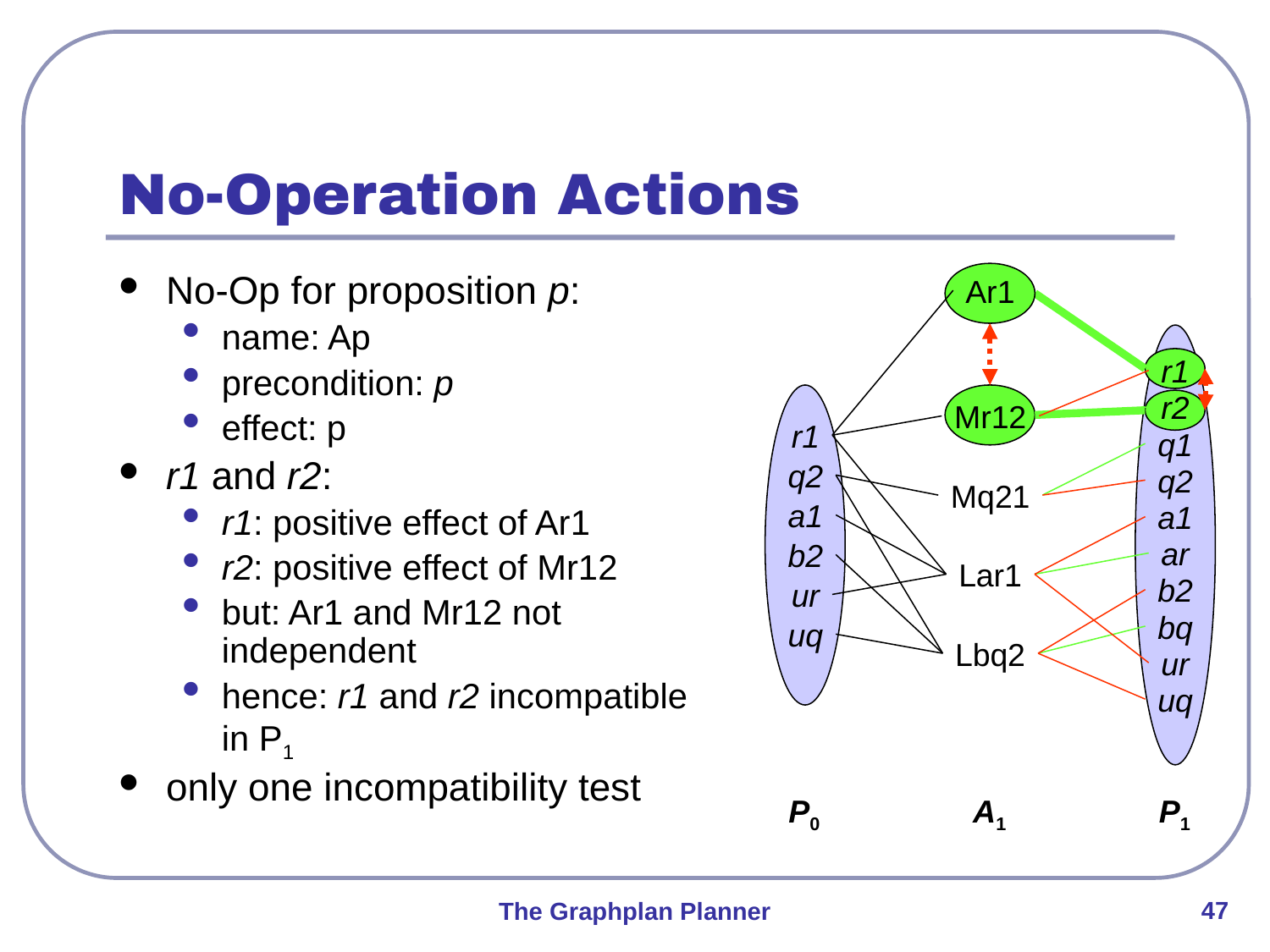

# No-Operation Actions

No-Op for proposition p:
name: Ap
precondition: p
effect: p
r1 and r2:
r1: positive effect of Ar1
r2: positive effect of Mr12
but: Ar1 and Mr12 not independent
hence: r1 and r2 incompatible in P1
only one incompatibility test
Ar1

r1
r2
q1
q2
a1
ar
b2
bq
ur
uq

Mr12
Mq21
Lar1
Lbq2
r1
q2
a1
b2
ur
uq
P0
A1
P1
47
The Graphplan Planner